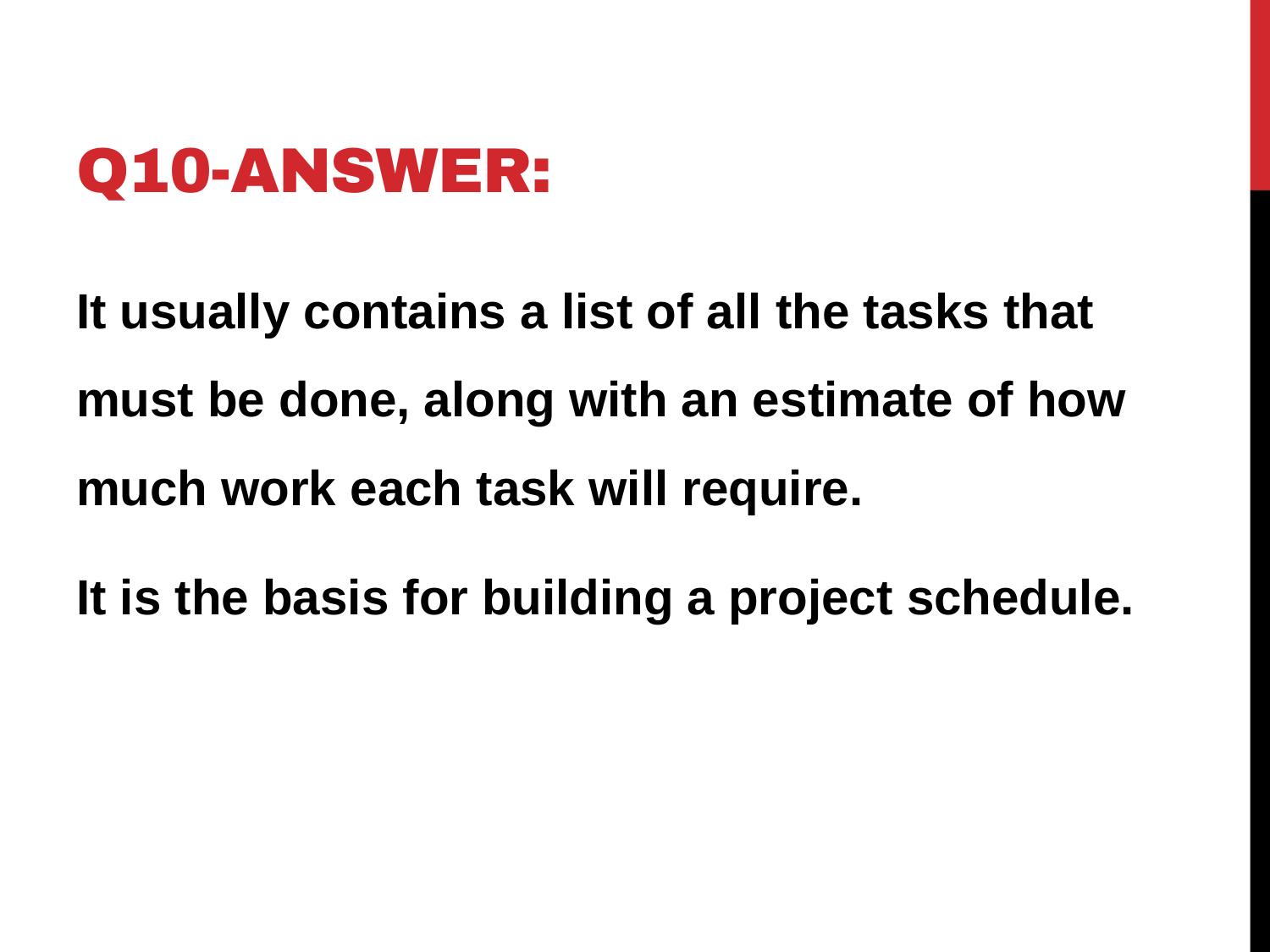

# Q10-Answer:
It usually contains a list of all the tasks that must be done, along with an estimate of how much work each task will require.
It is the basis for building a project schedule.